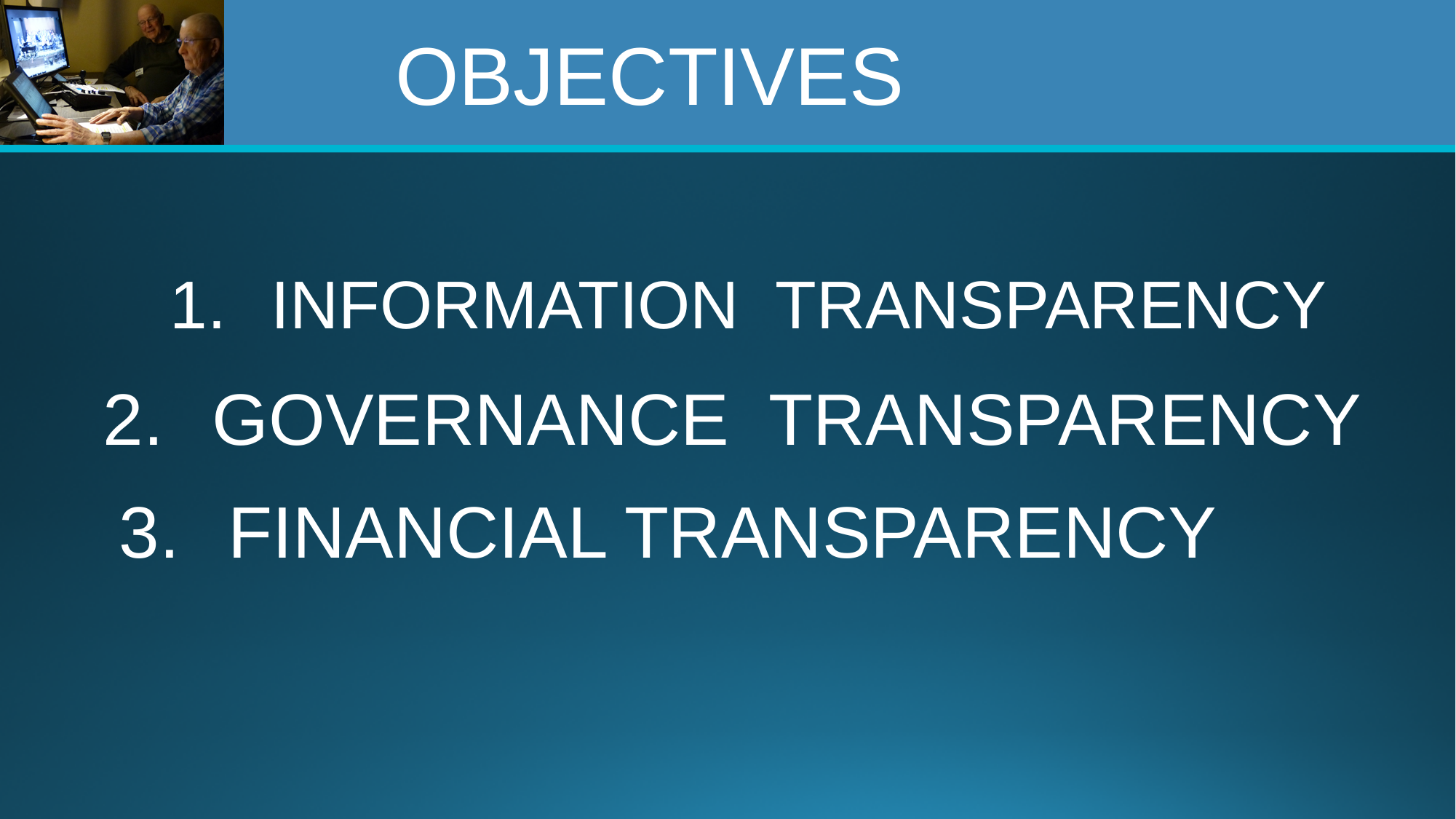

# OBJECTIVES
INFORMATION  TRANSPARENCY

GOVERNANCE  TRANSPARENCY
FINANCIAL TRANSPARENCY